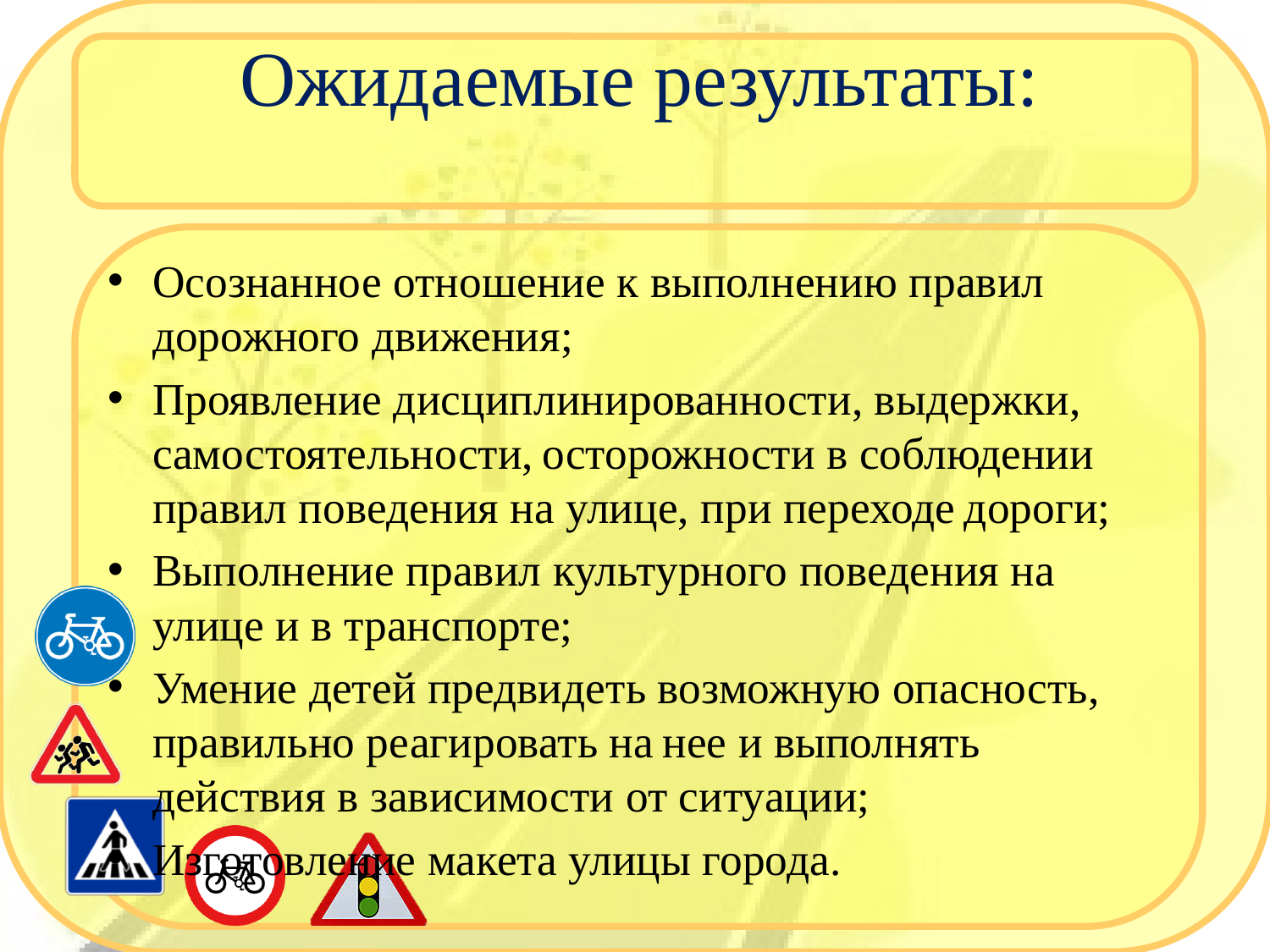

# Ожидаемые результаты:
Осознанное отношение к выполнению правил дорожного движения;
Проявление дисциплинированности, выдержки, самостоятельности, осторожности в соблюдении правил поведения на улице, при переходе дороги;
Выполнение правил культурного поведения на улице и в транспорте;
Умение детей предвидеть возможную опасность, правильно реагировать на нее и выполнять действия в зависимости от ситуации;
Изготовление макета улицы города.